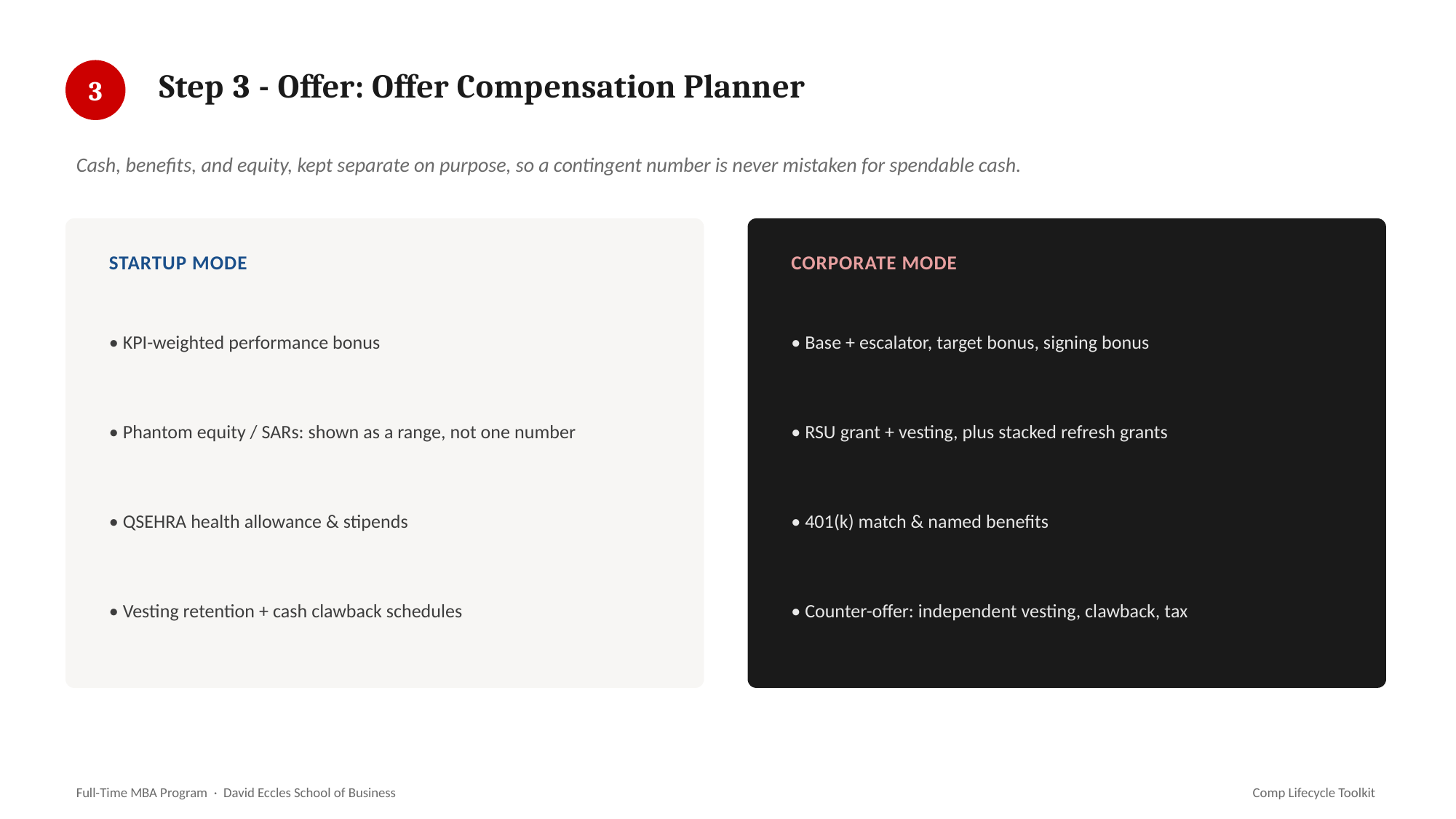

Step 3 - Offer: Offer Compensation Planner

3
Cash, benefits, and equity, kept separate on purpose, so a contingent number is never mistaken for spendable cash.

STARTUP MODE
CORPORATE MODE
• KPI-weighted performance bonus
• Base + escalator, target bonus, signing bonus
• Phantom equity / SARs: shown as a range, not one number
• RSU grant + vesting, plus stacked refresh grants
• QSEHRA health allowance & stipends
• 401(k) match & named benefits
• Vesting retention + cash clawback schedules
• Counter-offer: independent vesting, clawback, tax
Full-Time MBA Program  ·  David Eccles School of Business
Comp Lifecycle Toolkit